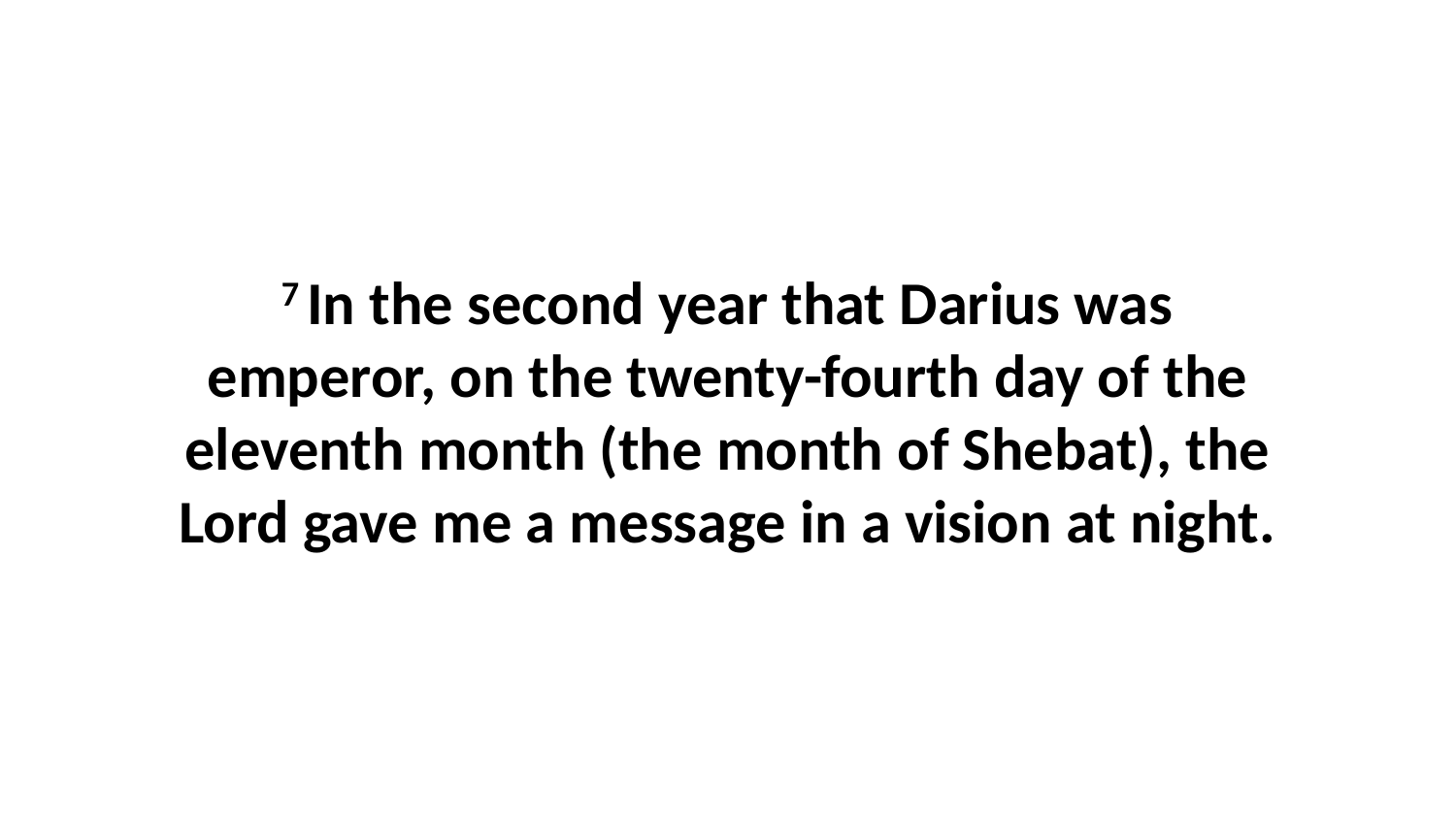

7 In the second year that Darius was emperor, on the twenty-fourth day of the eleventh month (the month of Shebat), the Lord gave me a message in a vision at night.